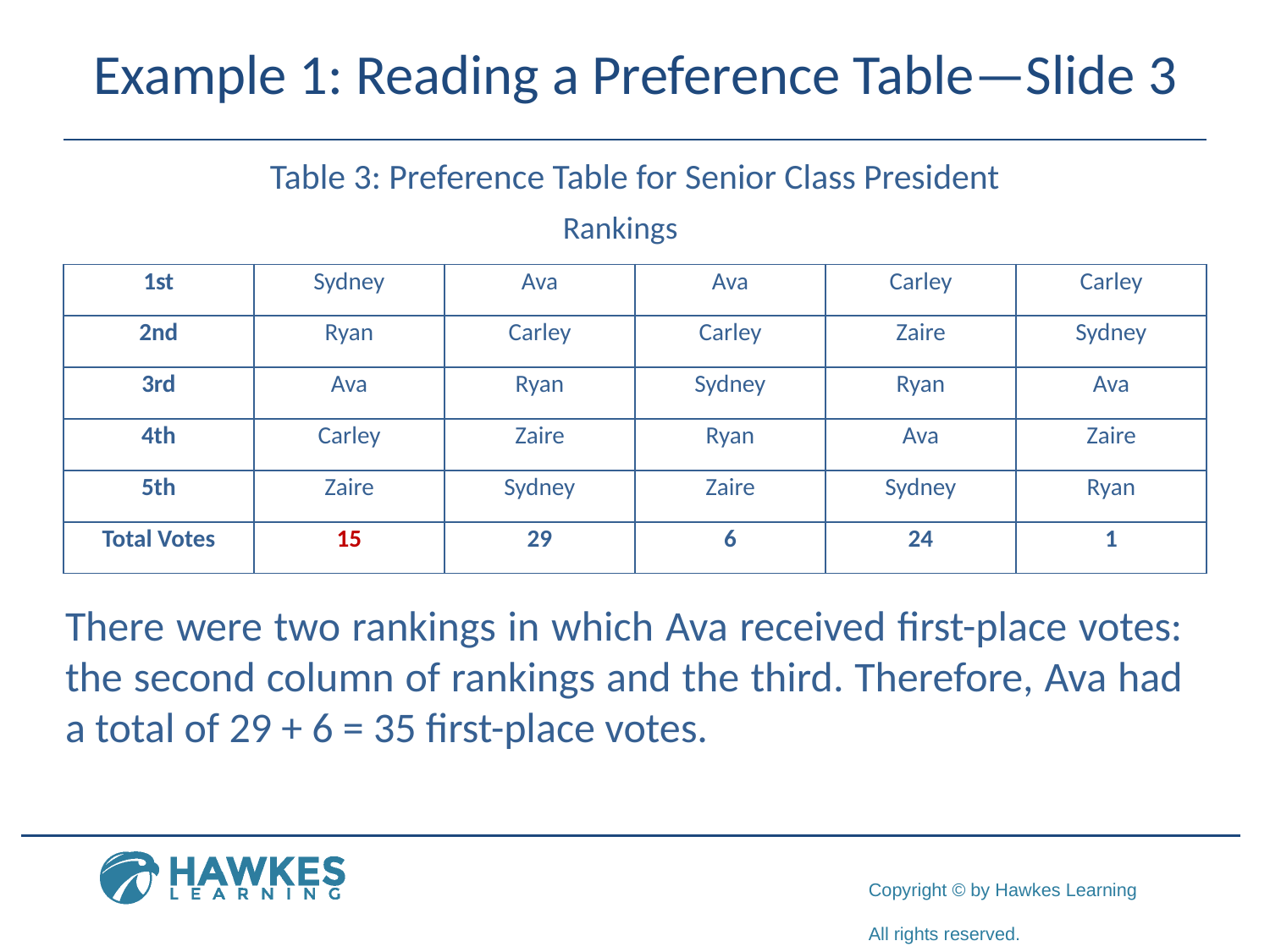

# Example 1: Reading a Preference Table—Slide 3
Table 3: Preference Table for Senior Class President
Rankings
| 1st | Sydney | Ava | Ava | Carley | Carley |
| --- | --- | --- | --- | --- | --- |
| 2nd | Ryan | Carley | Carley | Zaire | Sydney |
| 3rd | Ava | Ryan | Sydney | Ryan | Ava |
| 4th | Carley | Zaire | Ryan | Ava | Zaire |
| 5th | Zaire | Sydney | Zaire | Sydney | Ryan |
| Total Votes | 15 | 29 | 6 | 24 | 1 |
There were two rankings in which Ava received first-place votes: the second column of rankings and the third. Therefore, Ava had a total of 29 + 6 = 35 first-place votes.